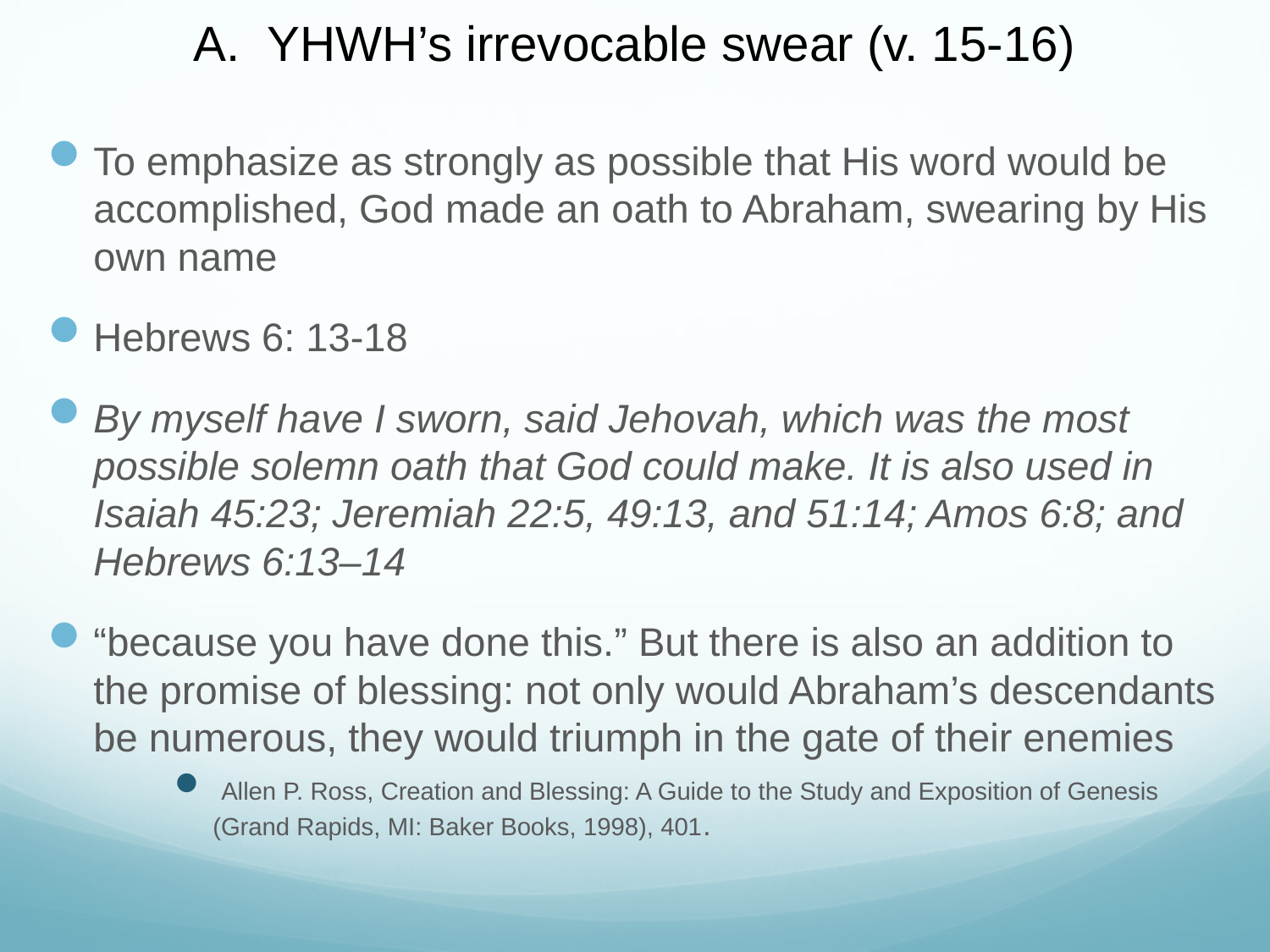

# A.  YHWH’s irrevocable swear (v. 15-16)
To emphasize as strongly as possible that His word would be accomplished, God made an oath to Abraham, swearing by His own name
Hebrews 6: 13-18
By myself have I sworn, said Jehovah, which was the most possible solemn oath that God could make. It is also used in Isaiah 45:23; Jeremiah 22:5, 49:13, and 51:14; Amos 6:8; and Hebrews 6:13–14
“because you have done this.” But there is also an addition to the promise of blessing: not only would Abraham’s descendants be numerous, they would triumph in the gate of their enemies
 Allen P. Ross, Creation and Blessing: A Guide to the Study and Exposition of Genesis (Grand Rapids, MI: Baker Books, 1998), 401.